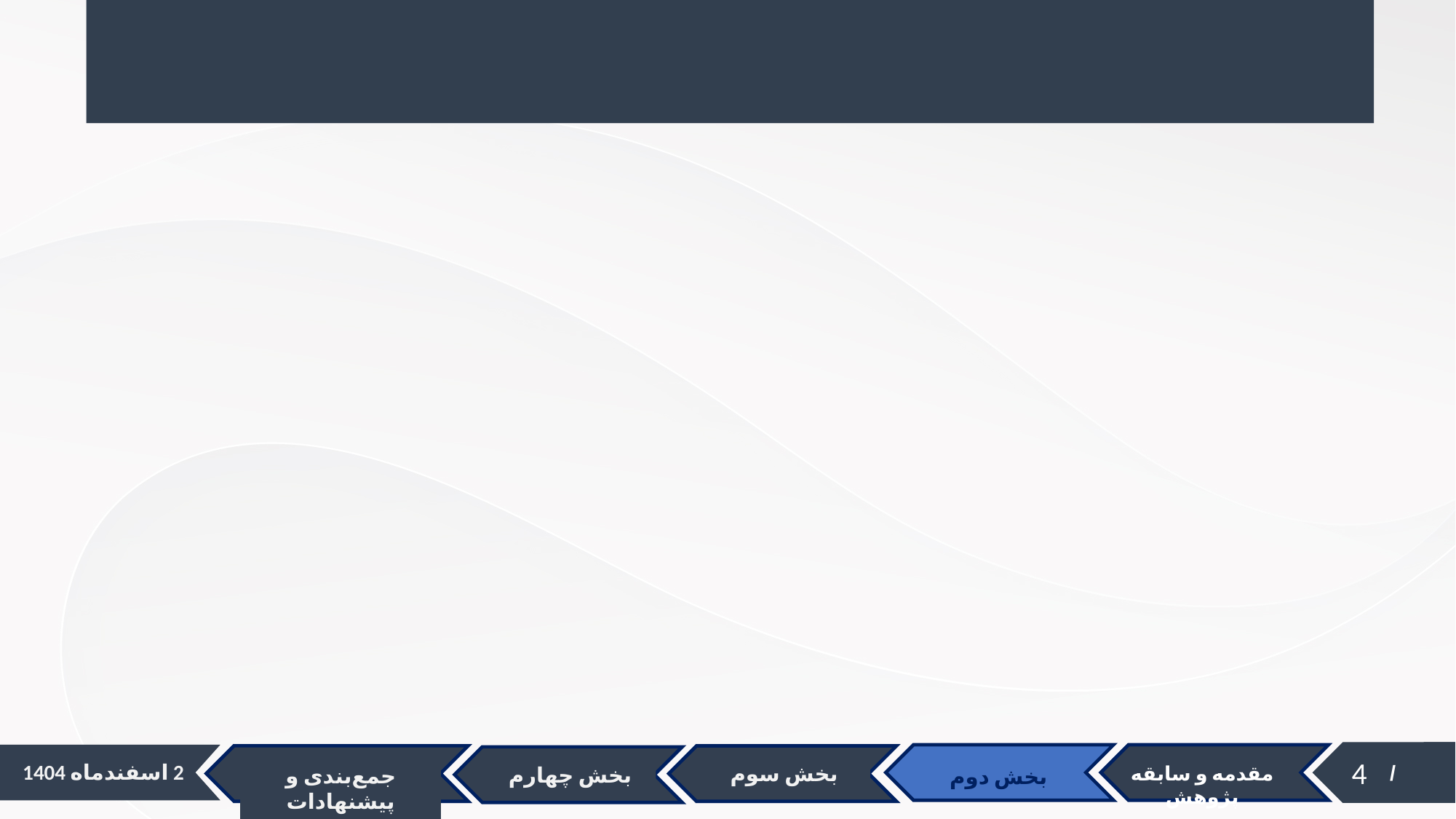

بخش دوم

جمع‌بندی و پیشنهادات

بخش سوم

بخش چهارم
مقدمه و سابقه پژوهش
4